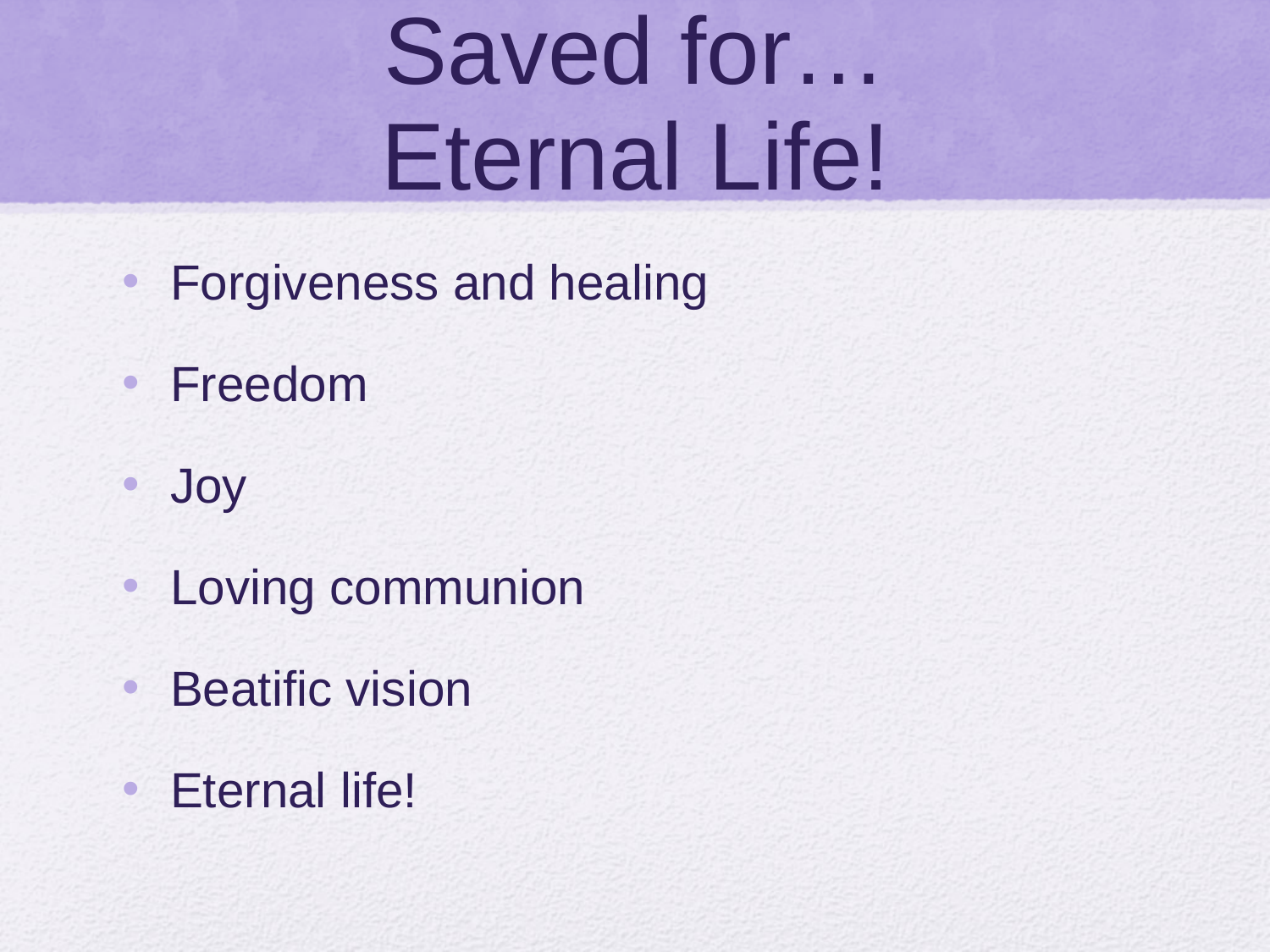

# Saved for… Eternal Life!
Forgiveness and healing
Freedom
Joy
Loving communion
Beatific vision
Eternal life!